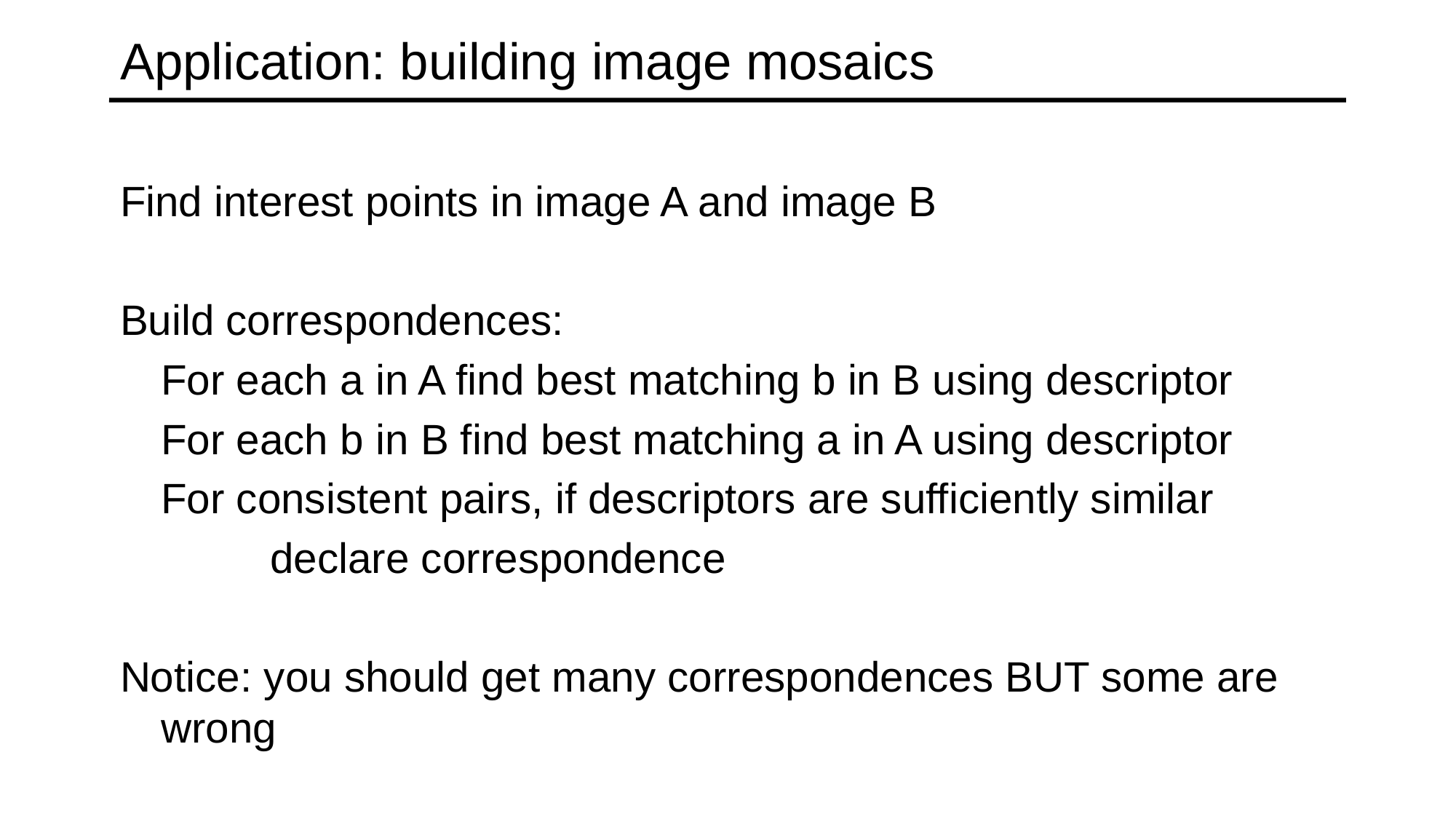

# Application: building image mosaics

Find interest points in image A and image B

Build correspondences:
	For each a in A find best matching b in B using descriptor
	For each b in B find best matching a in A using descriptor
	For consistent pairs, if descriptors are sufficiently similar
		declare correspondence

Notice: you should get many correspondences BUT some are wrong